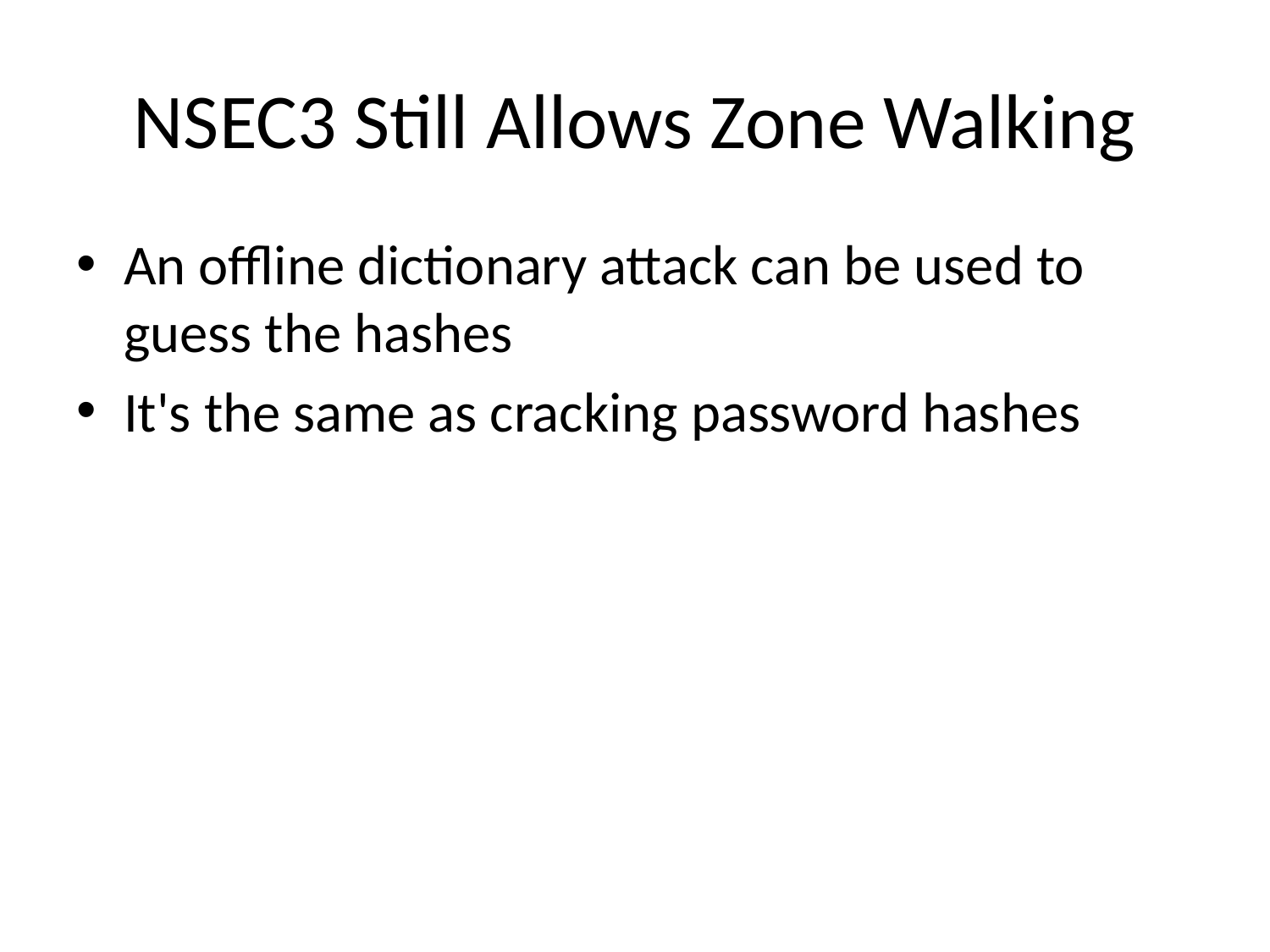

# NSEC3 Still Allows Zone Walking
An offline dictionary attack can be used to guess the hashes
It's the same as cracking password hashes